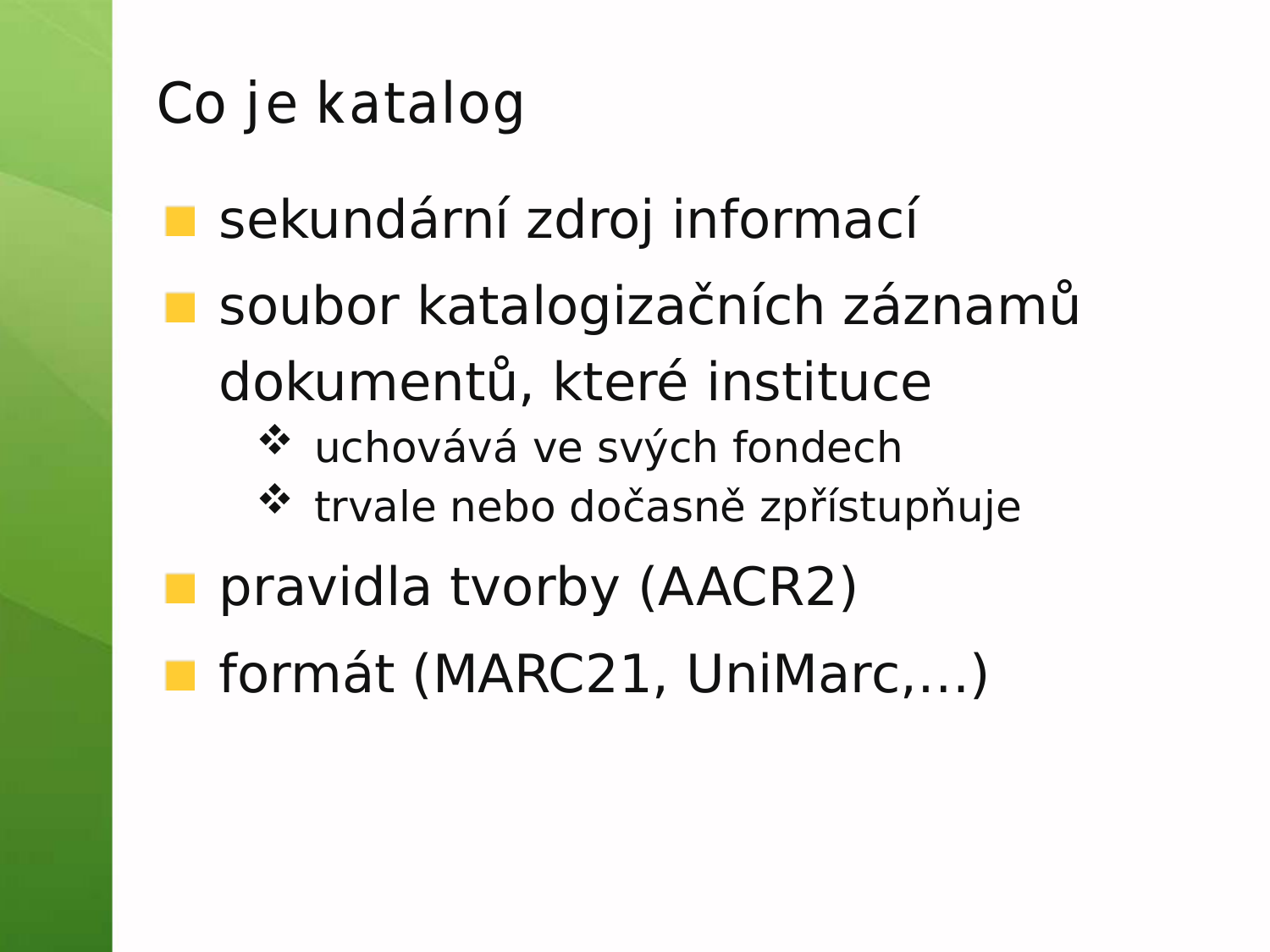

# Co je katalog
sekundární zdroj informací
soubor katalogizačních záznamů dokumentů, které instituce
uchovává ve svých fondech
trvale nebo dočasně zpřístupňuje
pravidla tvorby (AACR2)
formát (MARC21, UniMarc,…)